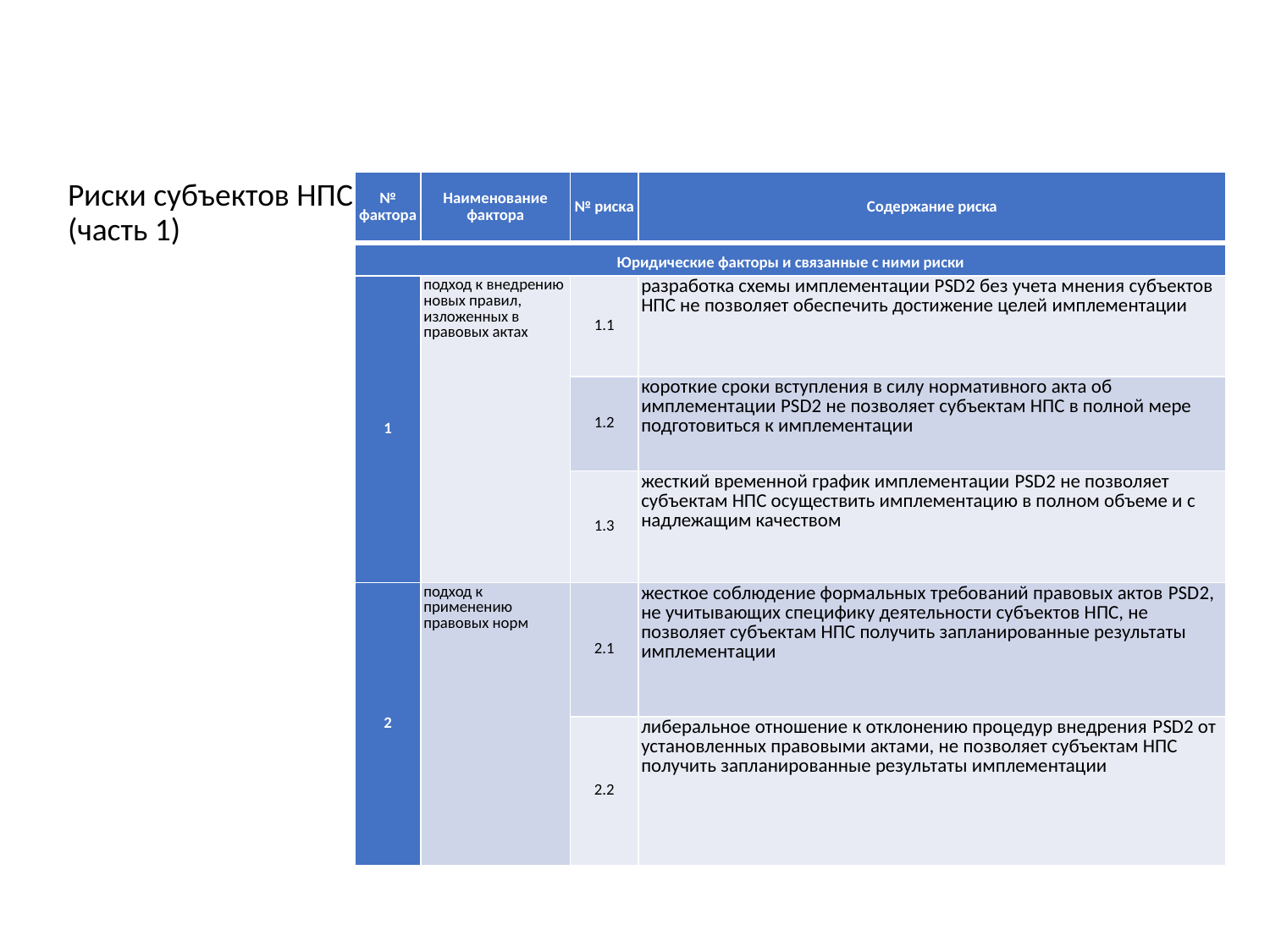

# Риски субъектов НПС (часть 1)
| № фактора | Наименование фактора | № риска | Содержание риска |
| --- | --- | --- | --- |
| Юридические факторы и связанные с ними риски |  |  |  |
| 1 | подход к внедрению новых правил, изложенных в правовых актах | 1.1 | разработка схемы имплементации PSD2 без учета мнения субъектов НПС не позволяет обеспечить достижение целей имплементации |
|  |  | 1.2 | короткие сроки вступления в силу нормативного акта об имплементации PSD2 не позволяет субъектам НПС в полной мере подготовиться к имплементации |
|  |  | 1.3 | жесткий временной график имплементации PSD2 не позволяет субъектам НПС осуществить имплементацию в полном объеме и с надлежащим качеством |
| 2 | подход к применению правовых норм | 2.1 | жесткое соблюдение формальных требований правовых актов PSD2, не учитывающих специфику деятельности субъектов НПС, не позволяет субъектам НПС получить запланированные результаты имплементации |
|  |  | 2.2 | либеральное отношение к отклонению процедур внедрения PSD2 от установленных правовыми актами, не позволяет субъектам НПС получить запланированные результаты имплементации |